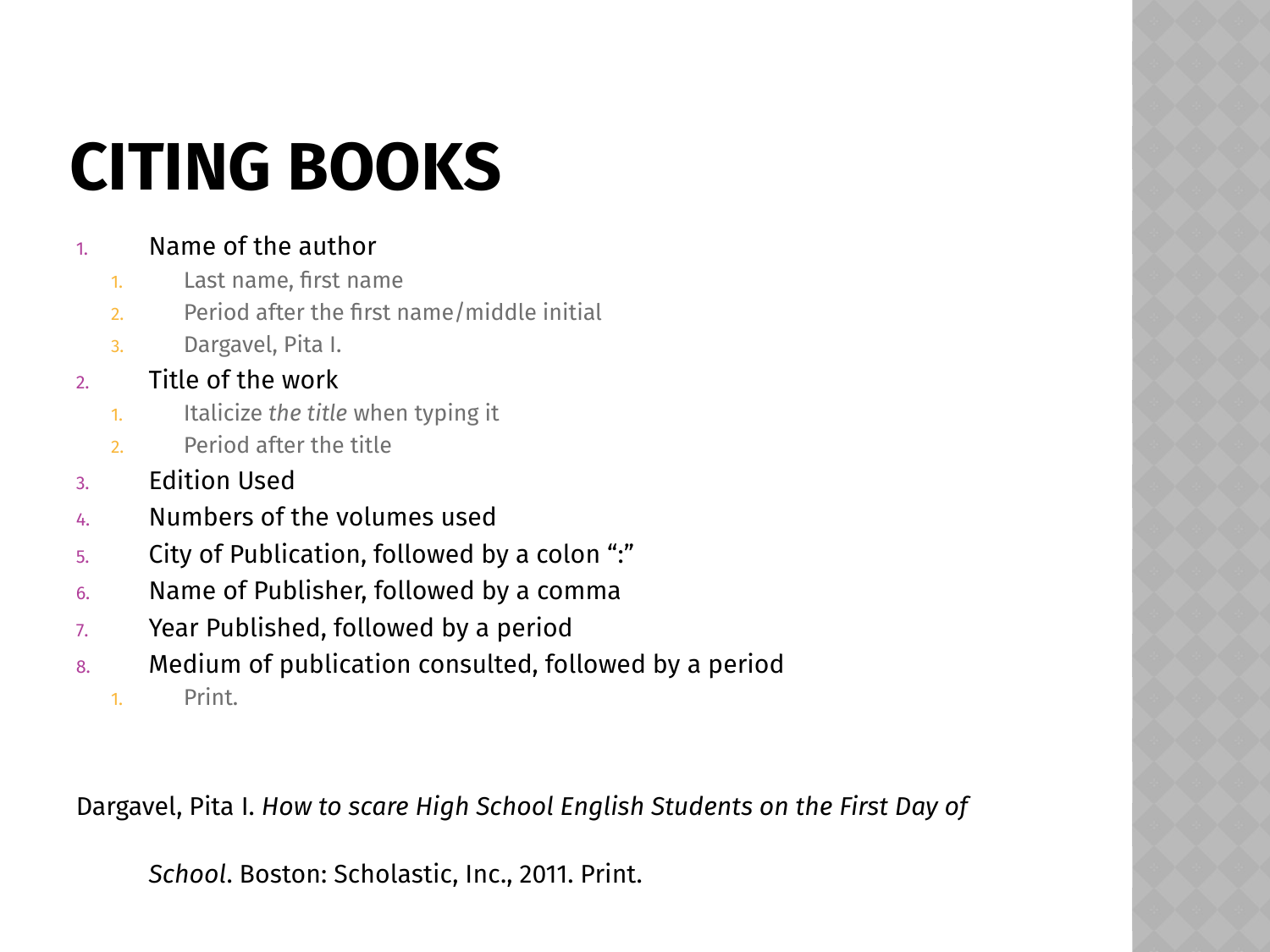

# Citing Books
Name of the author
Last name, first name
Period after the first name/middle initial
Dargavel, Pita I.
Title of the work
Italicize the title when typing it
Period after the title
Edition Used
Numbers of the volumes used
City of Publication, followed by a colon “:”
Name of Publisher, followed by a comma
Year Published, followed by a period
Medium of publication consulted, followed by a period
Print.

Dargavel, Pita I. How to scare High School English Students on the First Day of School. Boston: Scholastic, Inc., 2011. Print.